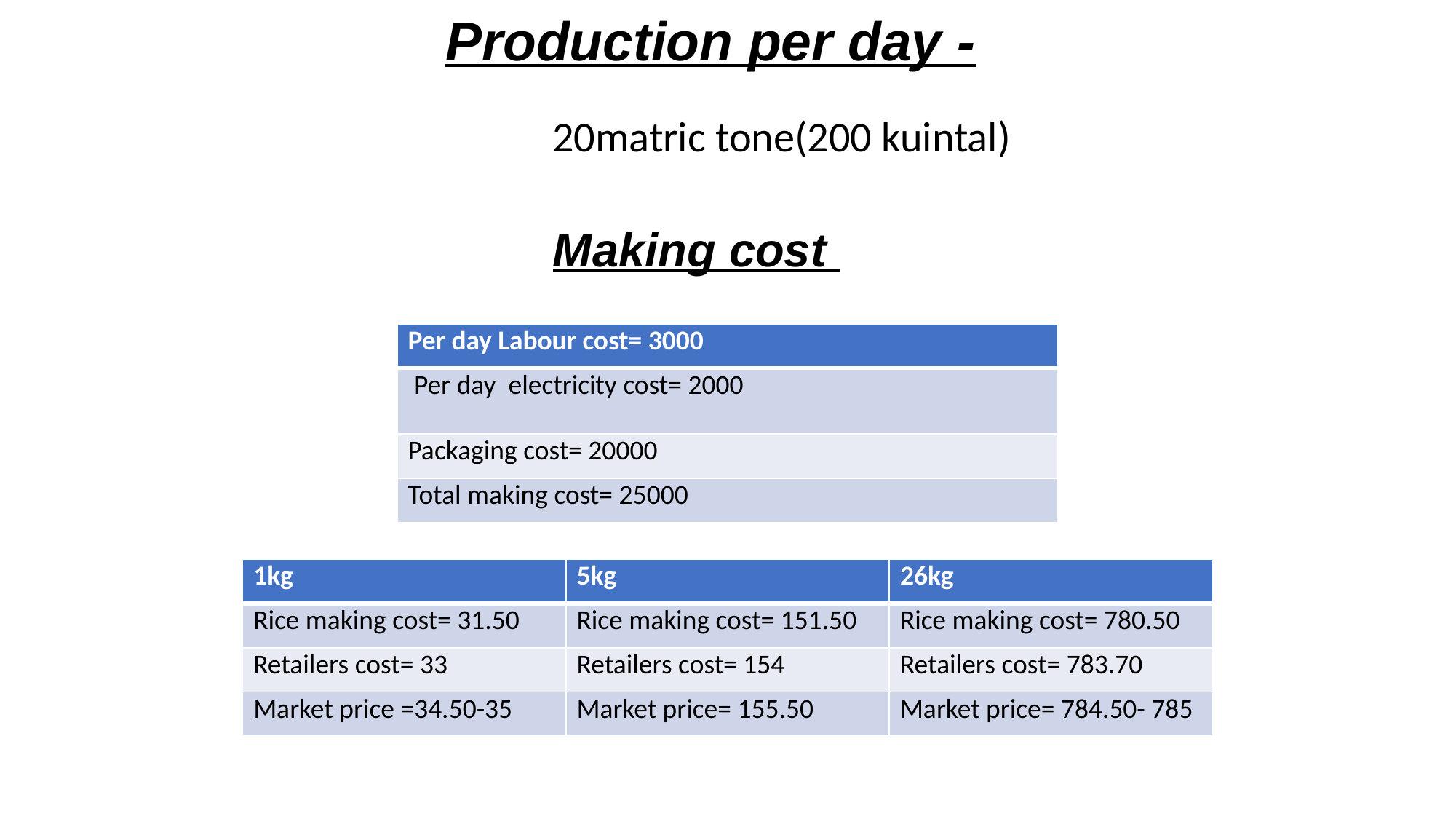

Production per day -
20matric tone(200 kuintal)
# Making cost
| Per day Labour cost= 3000 |
| --- |
| Per day electricity cost= 2000 |
| Packaging cost= 20000 |
| Total making cost= 25000 |
| 1kg | 5kg | 26kg |
| --- | --- | --- |
| Rice making cost= 31.50 | Rice making cost= 151.50 | Rice making cost= 780.50 |
| Retailers cost= 33 | Retailers cost= 154 | Retailers cost= 783.70 |
| Market price =34.50-35 | Market price= 155.50 | Market price= 784.50- 785 |